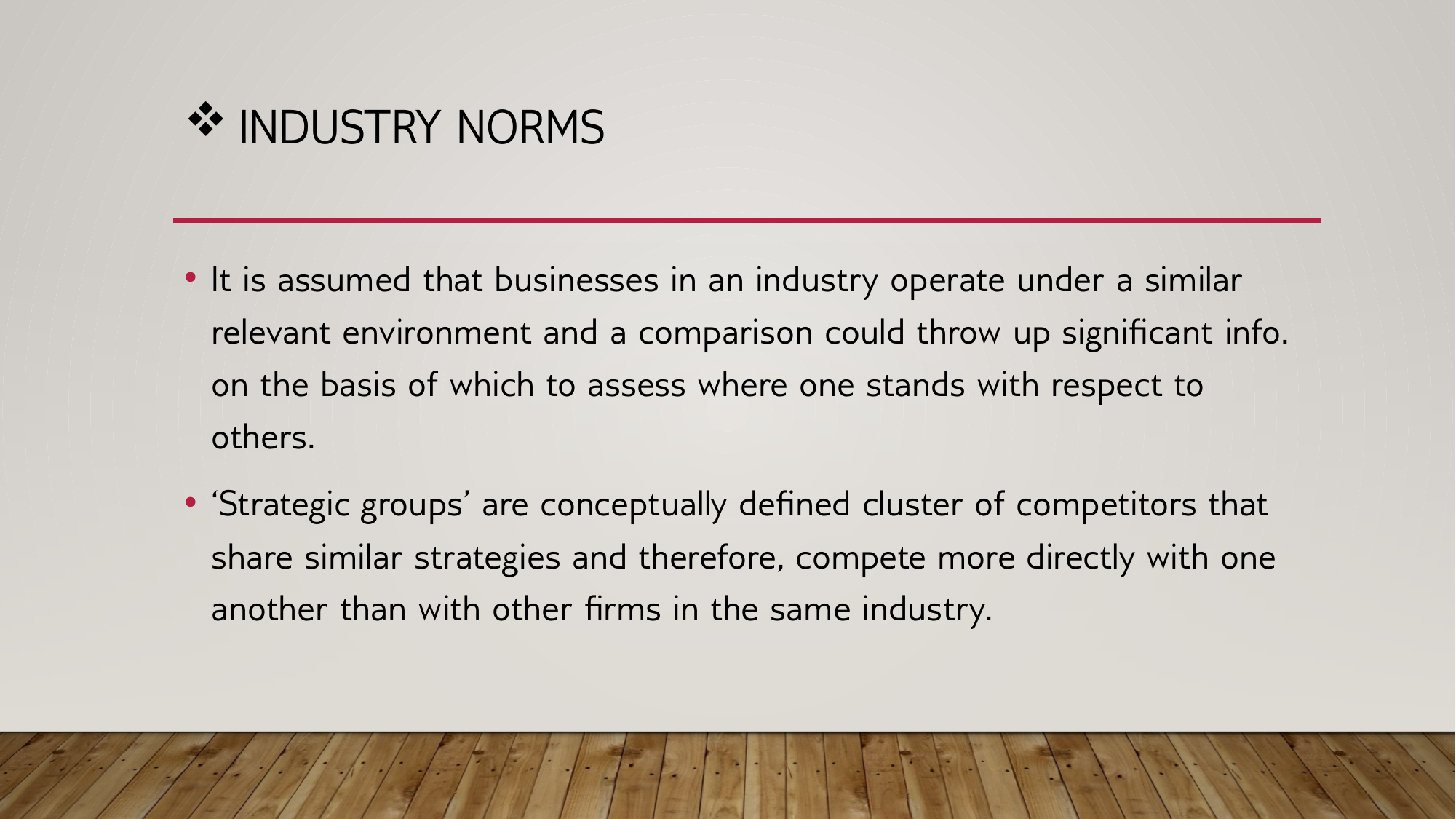

# Industry norms
It is assumed that businesses in an industry operate under a similar relevant environment and a comparison could throw up significant info. on the basis of which to assess where one stands with respect to others.
‘Strategic groups’ are conceptually defined cluster of competitors that share similar strategies and therefore, compete more directly with one another than with other firms in the same industry.